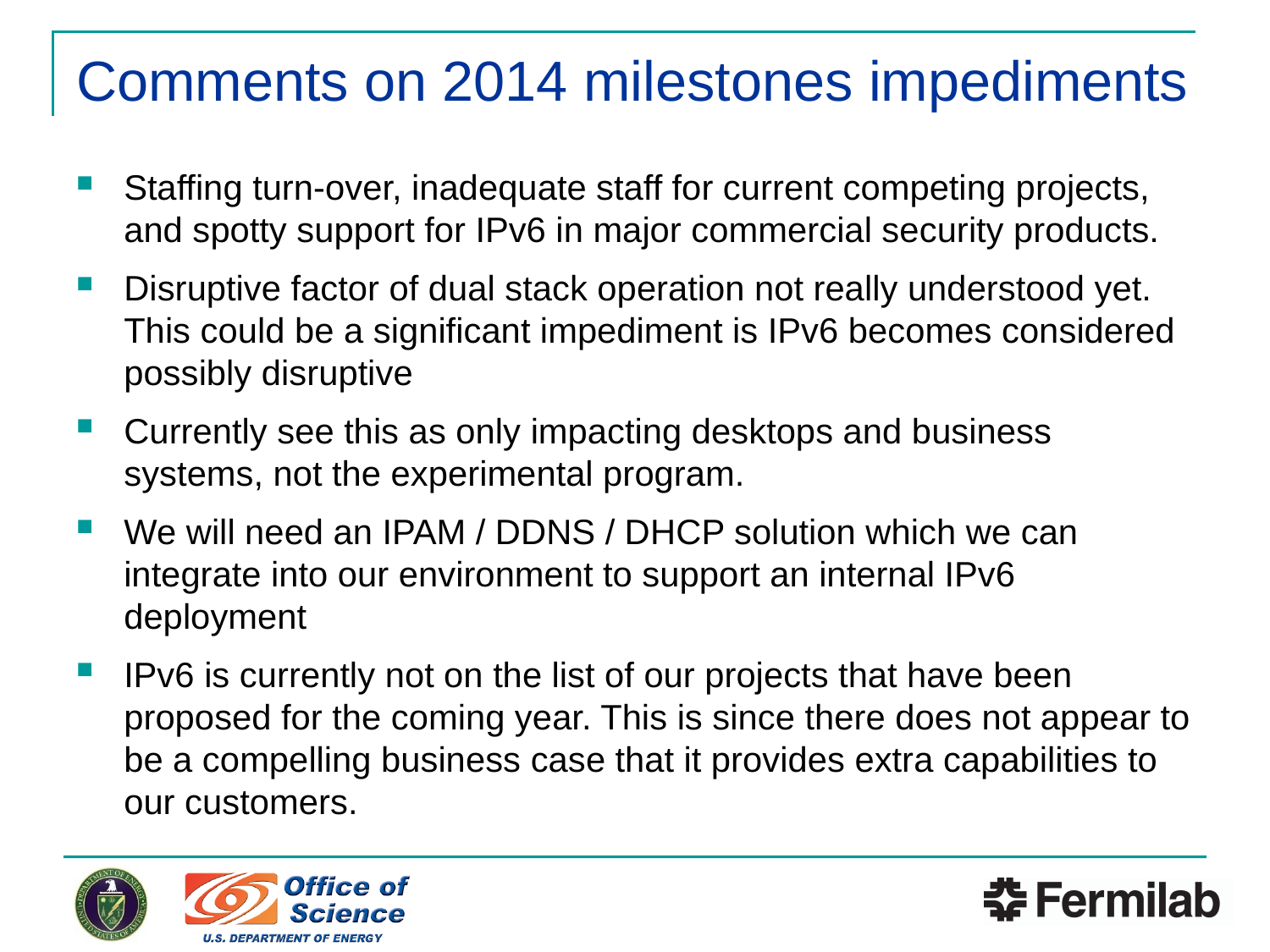

# Comments on 2014 milestones impediments
Staffing turn-over, inadequate staff for current competing projects, and spotty support for IPv6 in major commercial security products.
Disruptive factor of dual stack operation not really understood yet. This could be a significant impediment is IPv6 becomes considered possibly disruptive
Currently see this as only impacting desktops and business systems, not the experimental program.
We will need an IPAM / DDNS / DHCP solution which we can integrate into our environment to support an internal IPv6 deployment
IPv6 is currently not on the list of our projects that have been proposed for the coming year. This is since there does not appear to be a compelling business case that it provides extra capabilities to our customers.